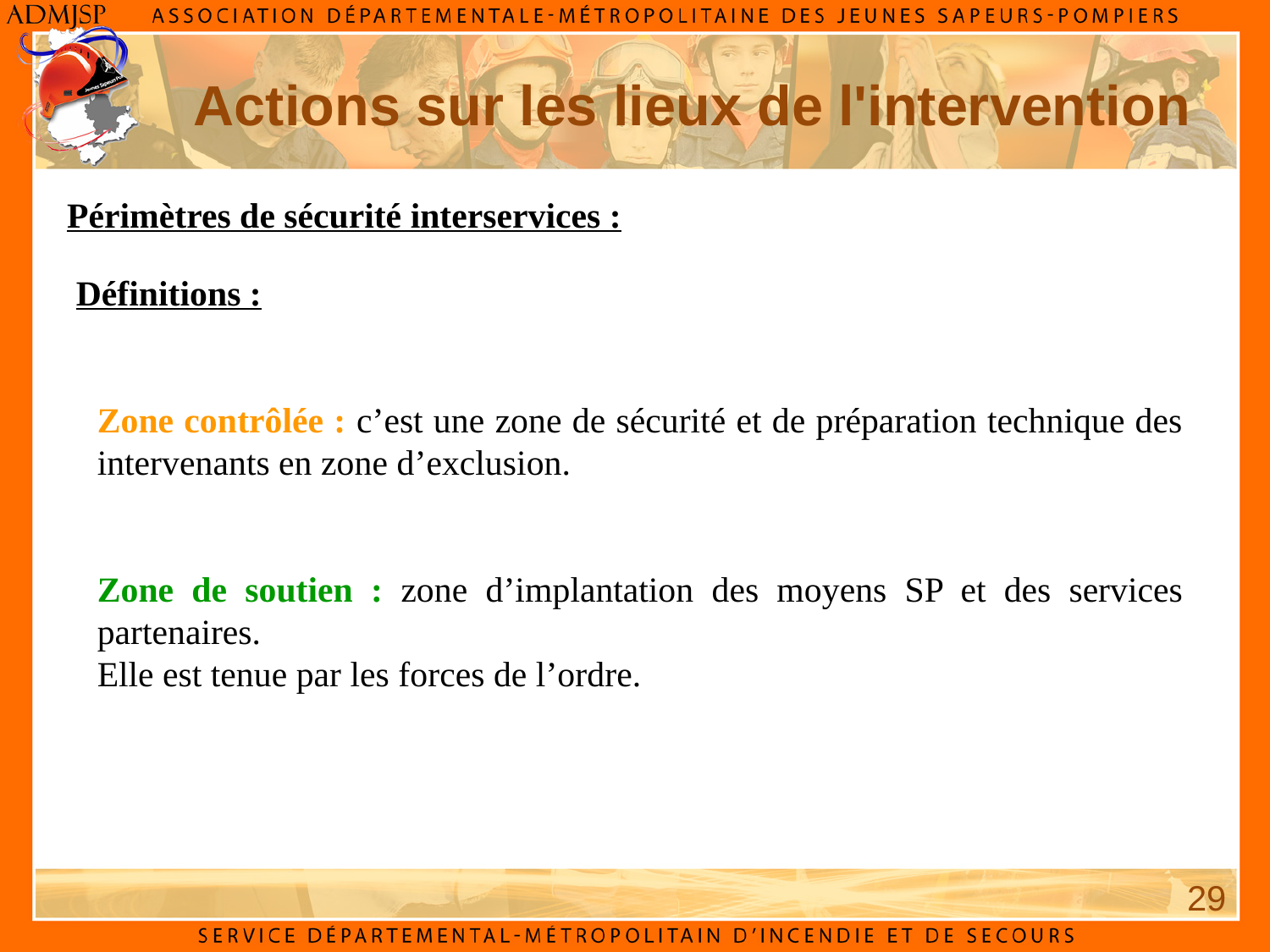

Actions sur les lieux de l'intervention
Périmètres de sécurité interservices :
Définitions :
Zone contrôlée : c’est une zone de sécurité et de préparation technique des intervenants en zone d’exclusion.

Zone de soutien : zone d’implantation des moyens SP et des services partenaires.
Elle est tenue par les forces de l’ordre.

29